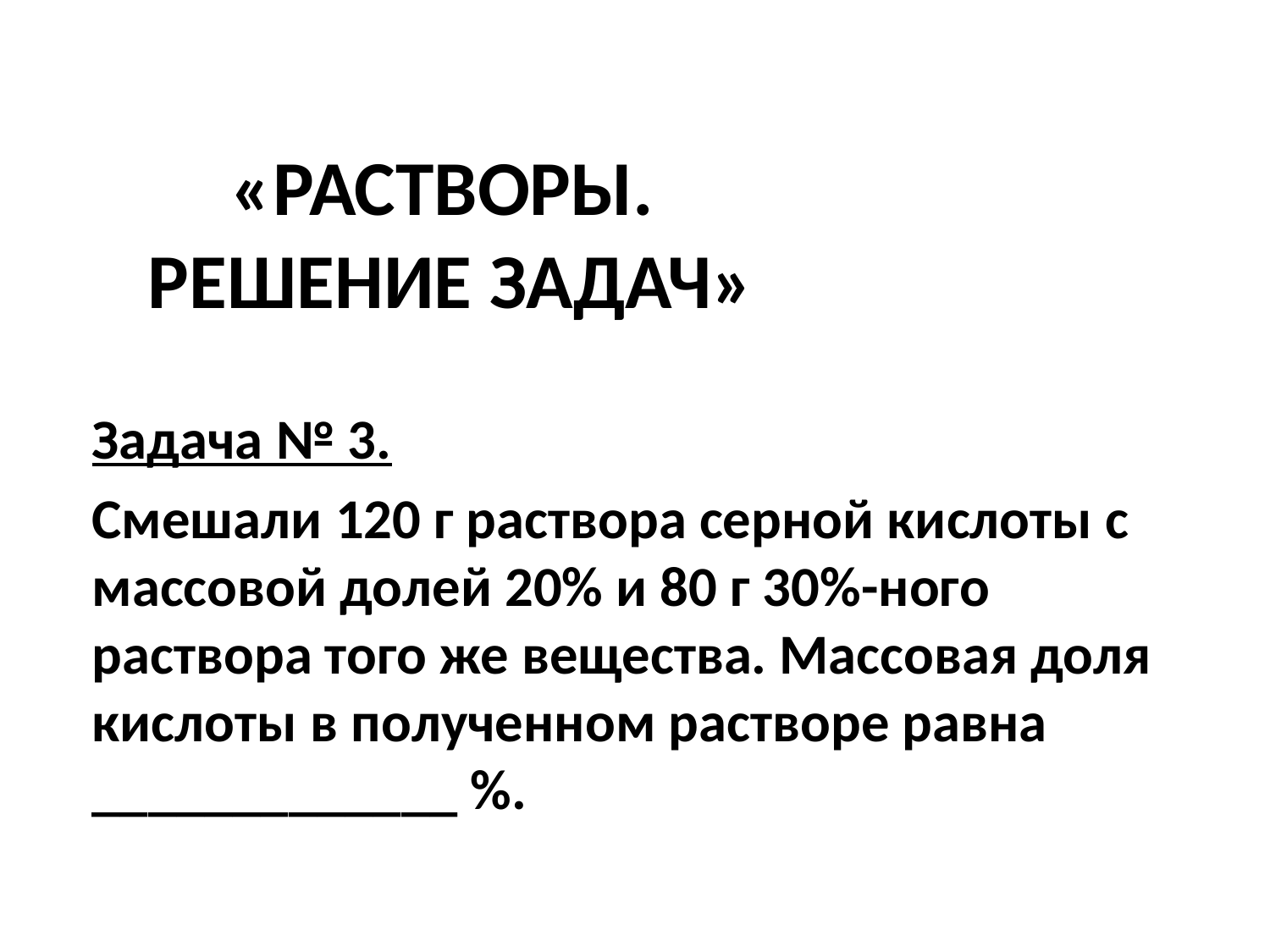

# «РАСТВОРЫ. РЕШЕНИЕ ЗАДАЧ»
Задача № 3.
Смешали 120 г раствора серной кислоты с массовой долей 20% и 80 г 30%-ного раствора того же вещества. Массовая доля кислоты в полученном растворе равна _____________ %.